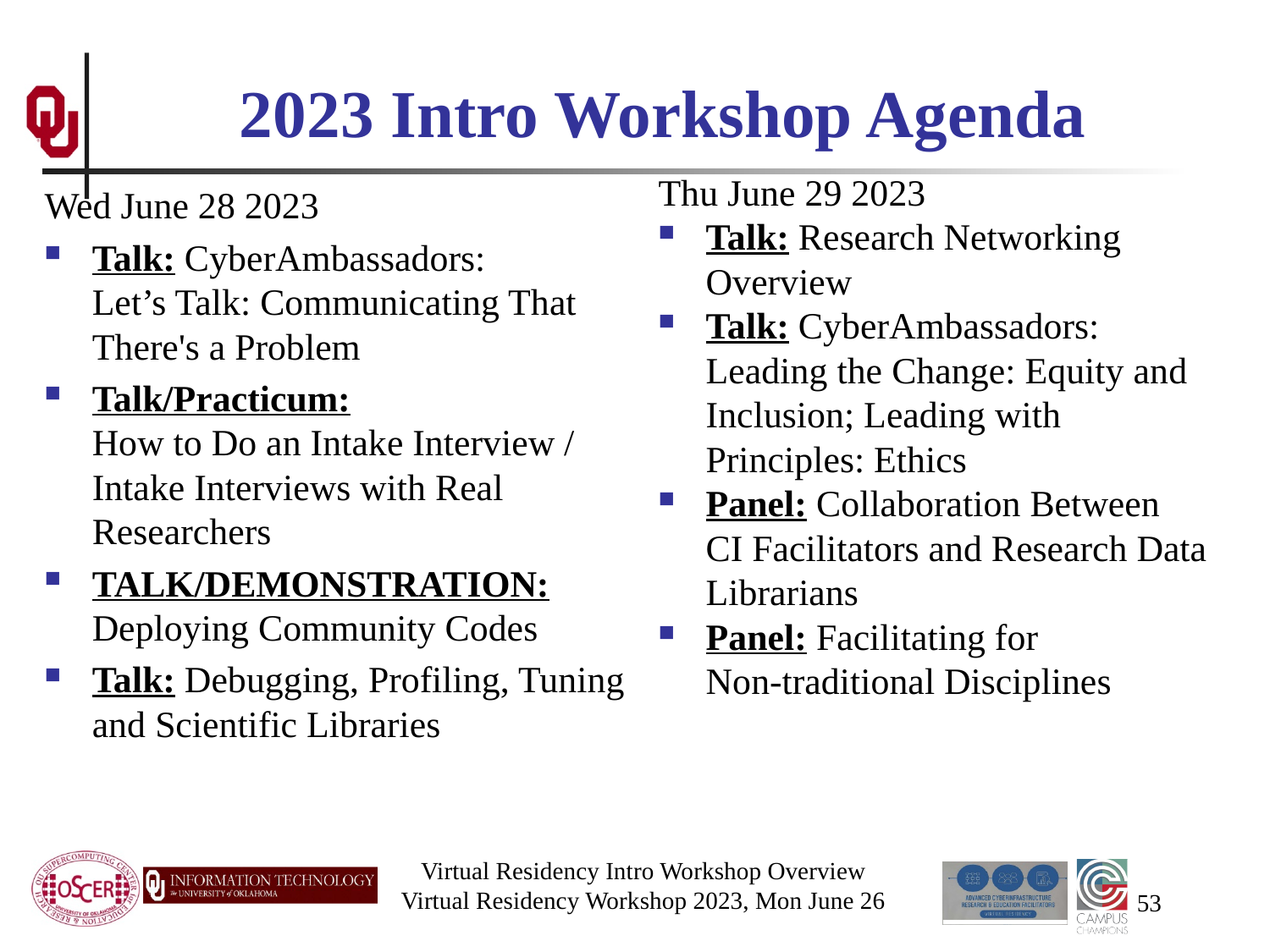

# 2023 Intro Workshop Agenda
Thu June 29 2023
Talk: Research Networking Overview
Talk: CyberAmbassadors: Leading the Change: Equity and Inclusion; Leading with Principles: Ethics
Panel: Collaboration Between    CI Facilitators and Research Data Librarians
Panel: Facilitating for                   Non-traditional Disciplines
Wed June 28 2023
Talk: CyberAmbassadors:          Let’s Talk: Communicating That There's a Problem
Talk/Practicum:                        How to Do an Intake Interview / Intake Interviews with Real Researchers
TALK/DEMONSTRATION: Deploying Community Codes
Talk: Debugging, Profiling, Tuning and Scientific Libraries
Virtual Residency Intro Workshop Overview
Virtual Residency Workshop 2023, Mon June 26
53